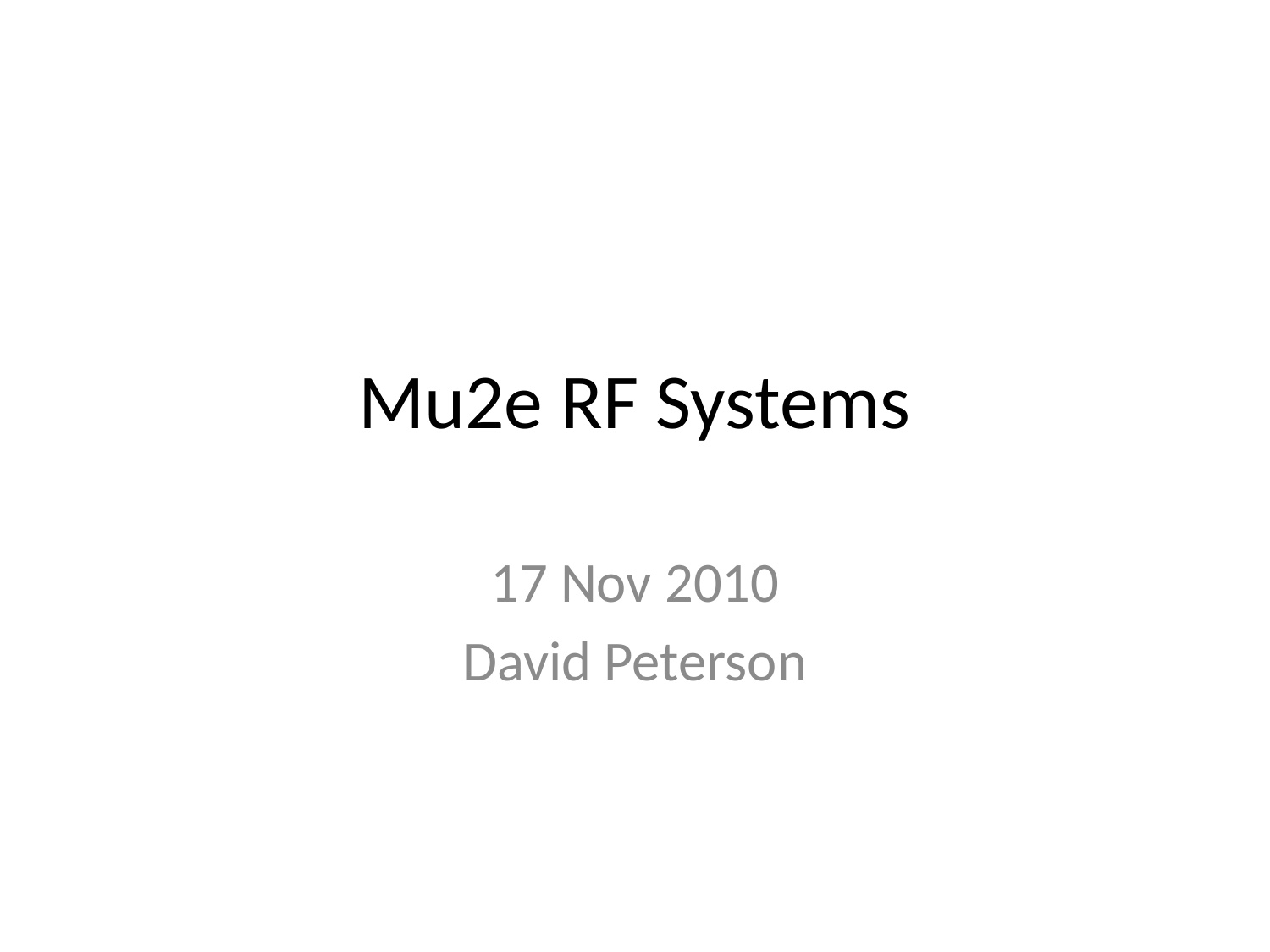

# Mu2e RF Systems
17 Nov 2010
David Peterson